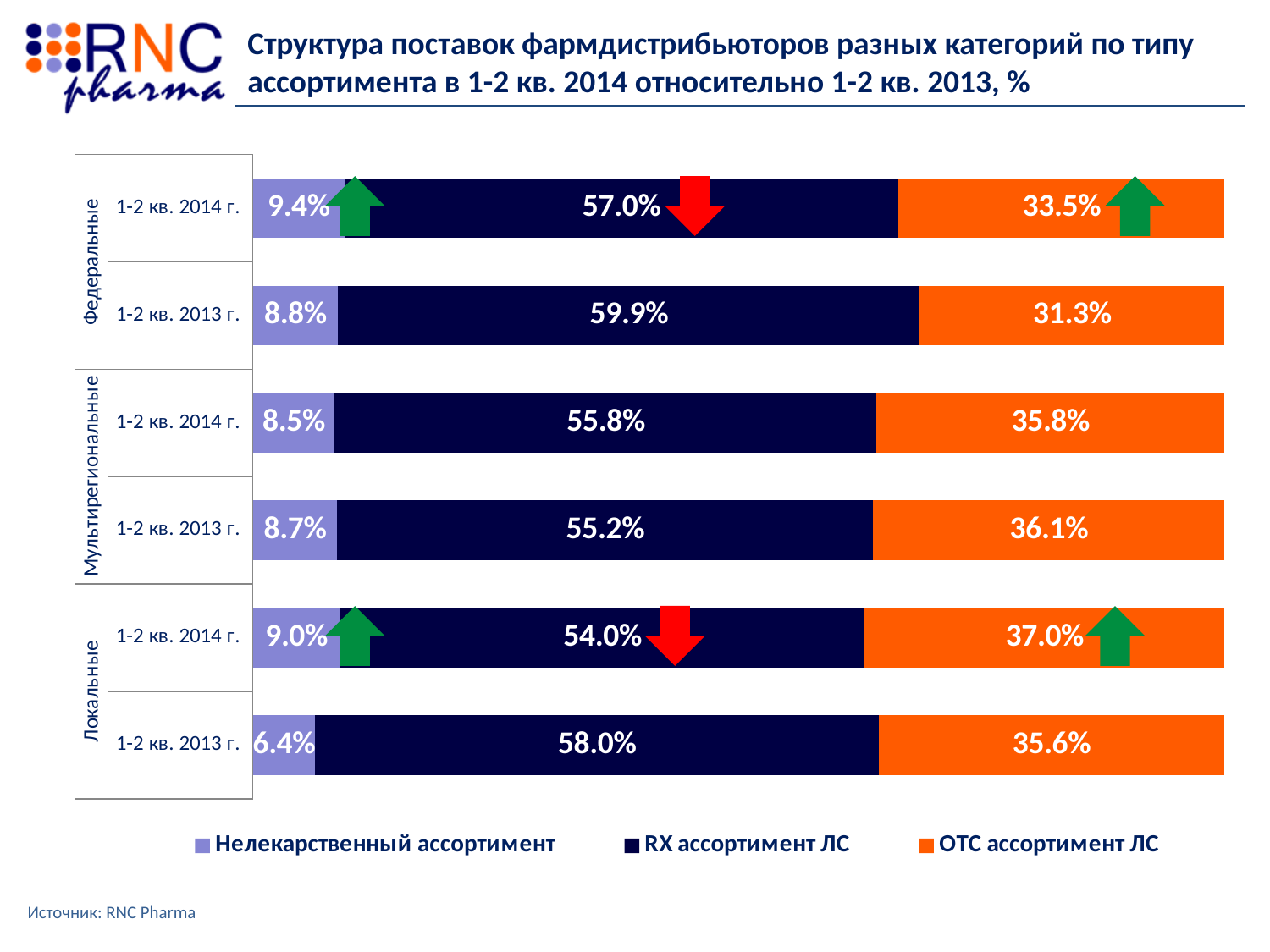

Структура поставок фармдистрибьюторов разных категорий по типу ассортимента в 1-2 кв. 2014 относительно 1-2 кв. 2013, %

### Chart

| Category | Нелекарственный ассортимент | RX ассортимент ЛС | OTC ассортимент ЛС |
|---|---|---|---|
| 1-2 кв. 2013 г. | 0.06407334318904717 | 0.5802745272227907 | 0.355652129588162 |
| 1-2 кв. 2014 г. | 0.09000000000000007 | 0.54 | 0.3700000000000002 |
| 1-2 кв. 2013 г. | 0.0870754599044668 | 0.5516546865535251 | 0.3612698535420093 |
| 1-2 кв. 2014 г. | 0.08453394984834776 | 0.5575298125541434 | 0.35793623759751 |
| 1-2 кв. 2013 г. | 0.0876586620046282 | 0.5990237232298614 | 0.31331761476551107 |
| 1-2 кв. 2014 г. | 0.094390688656198 | 0.5704501952728165 | 0.3351591160709853 |

Источник: RNC Pharma